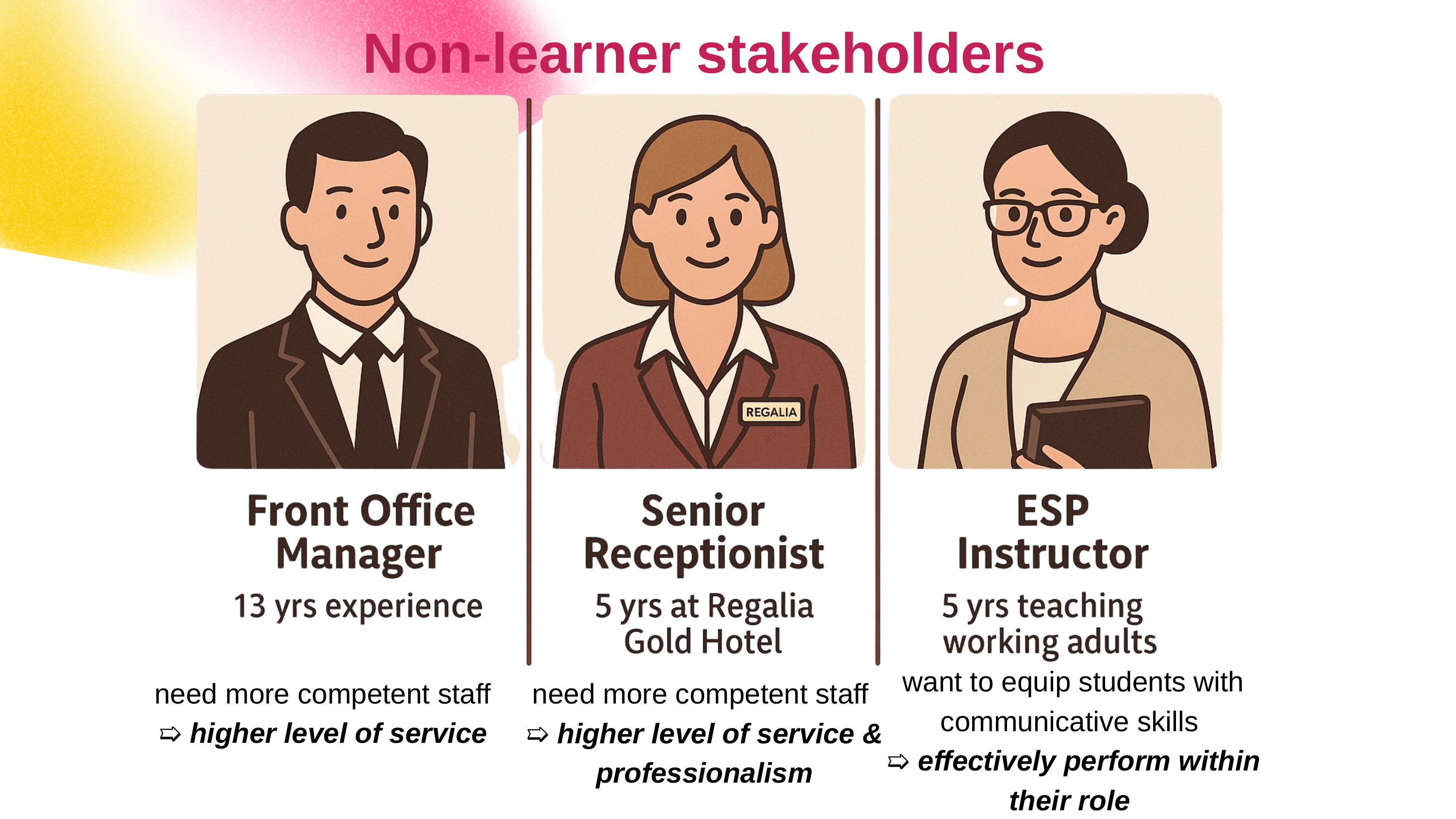

Non-learner stakeholders

want to equip students with communicative skills
➯ effectively perform within their role
need more competent staff
➯ higher level of service
need more competent staff
➯ higher level of service & professionalism